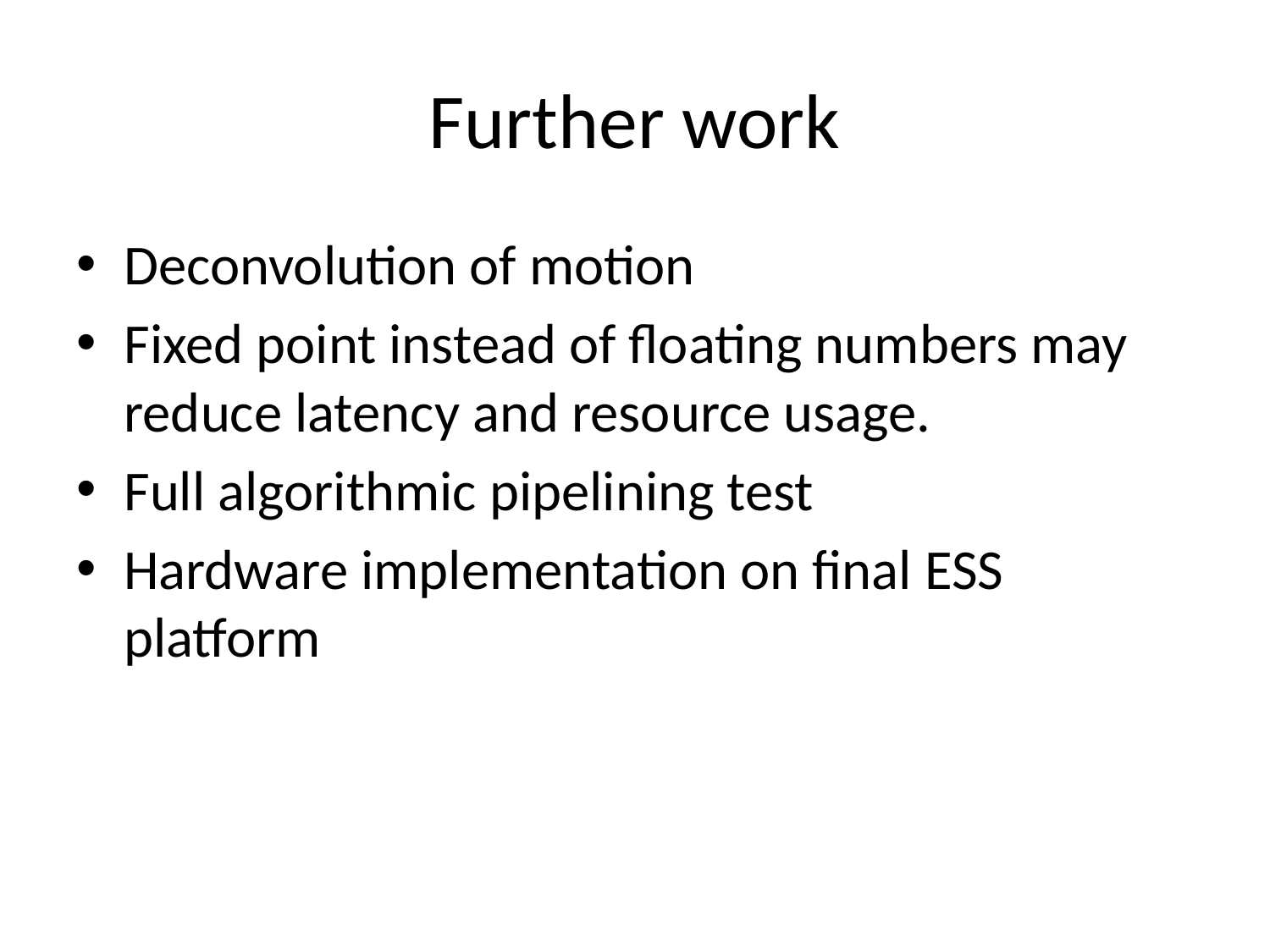

# Further work
Deconvolution of motion
Fixed point instead of floating numbers may reduce latency and resource usage.
Full algorithmic pipelining test
Hardware implementation on final ESS platform